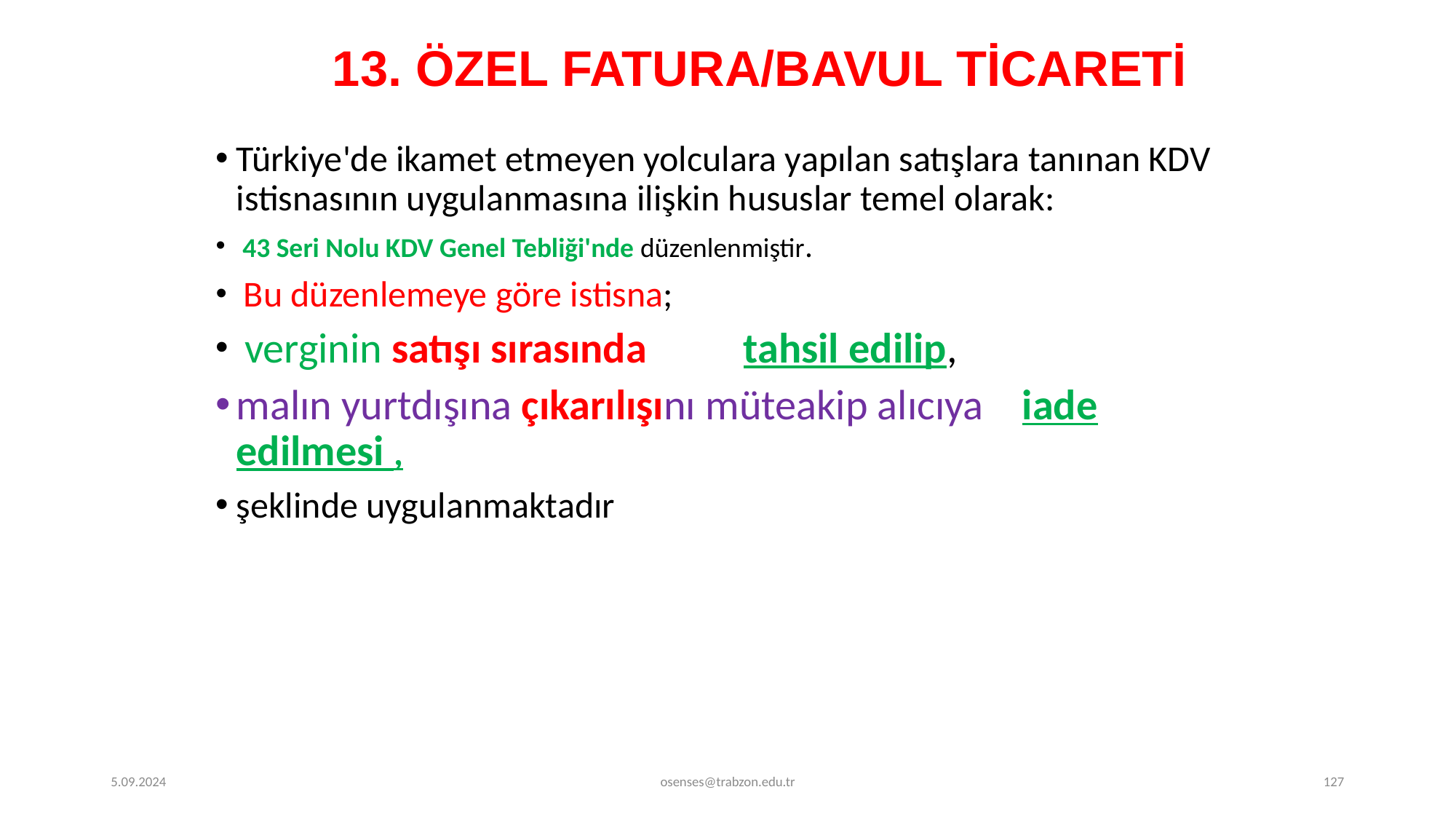

# 13. ÖZEL FATURA/BAVUL TİCARETİ
Türkiye'de ikamet etmeyen yolculara yapılan satışlara tanınan KDV istisnasının uygulanmasına ilişkin hususlar temel olarak:
 43 Seri Nolu KDV Genel Tebliği'nde düzenlenmiştir.
 Bu düzenlemeye göre istisna;
 verginin satışı sırasında          tahsil edilip,
malın yurtdışına çıkarılışını müteakip alıcıya    iade edilmesi ,
şeklinde uygulanmaktadır
5.09.2024
osenses@trabzon.edu.tr
127